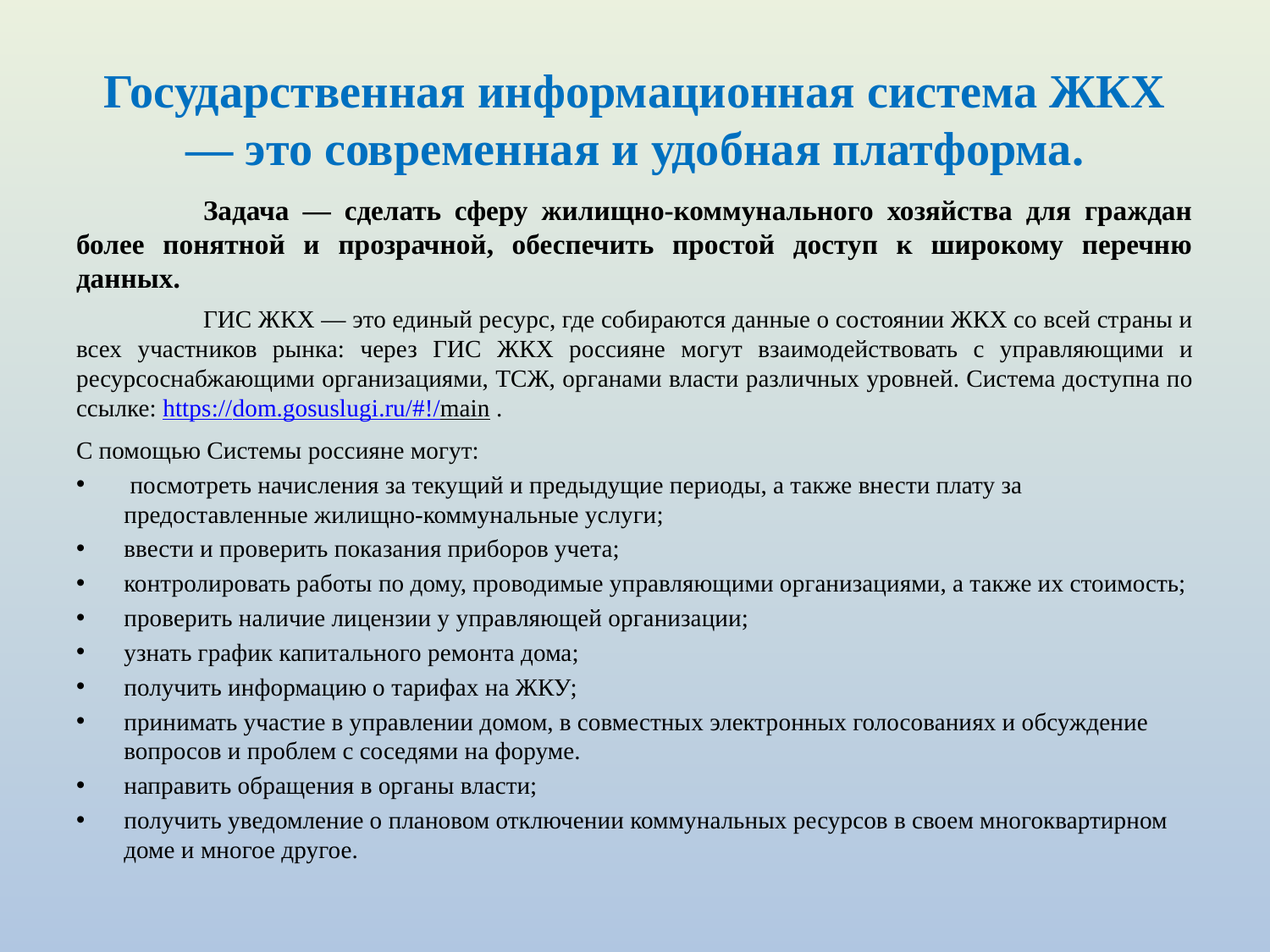

# Государственная информационная система ЖКХ — это современная и удобная платформа.
	Задача — сделать сферу жилищно-коммунального хозяйства для граждан более понятной и прозрачной, обеспечить простой доступ к широкому перечню данных.
 	ГИС ЖКХ — это единый ресурс, где собираются данные о состоянии ЖКХ со всей страны и всех участников рынка: через ГИС ЖКХ россияне могут взаимодействовать с управляющими и ресурсоснабжающими организациями, ТСЖ, органами власти различных уровней. Система доступна по ссылке: https://dom.gosuslugi.ru/#!/main .

С помощью Системы россияне могут:
 посмотреть начисления за текущий и предыдущие периоды, а также внести плату за предоставленные жилищно-коммунальные услуги;
ввести и проверить показания приборов учета;
контролировать работы по дому, проводимые управляющими организациями, а также их стоимость;
проверить наличие лицензии у управляющей организации;
узнать график капитального ремонта дома;
получить информацию о тарифах на ЖКУ;
принимать участие в управлении домом, в совместных электронных голосованиях и обсуждение вопросов и проблем с соседями на форуме.
направить обращения в органы власти;
получить уведомление о плановом отключении коммунальных ресурсов в своем многоквартирном доме и многое другое.